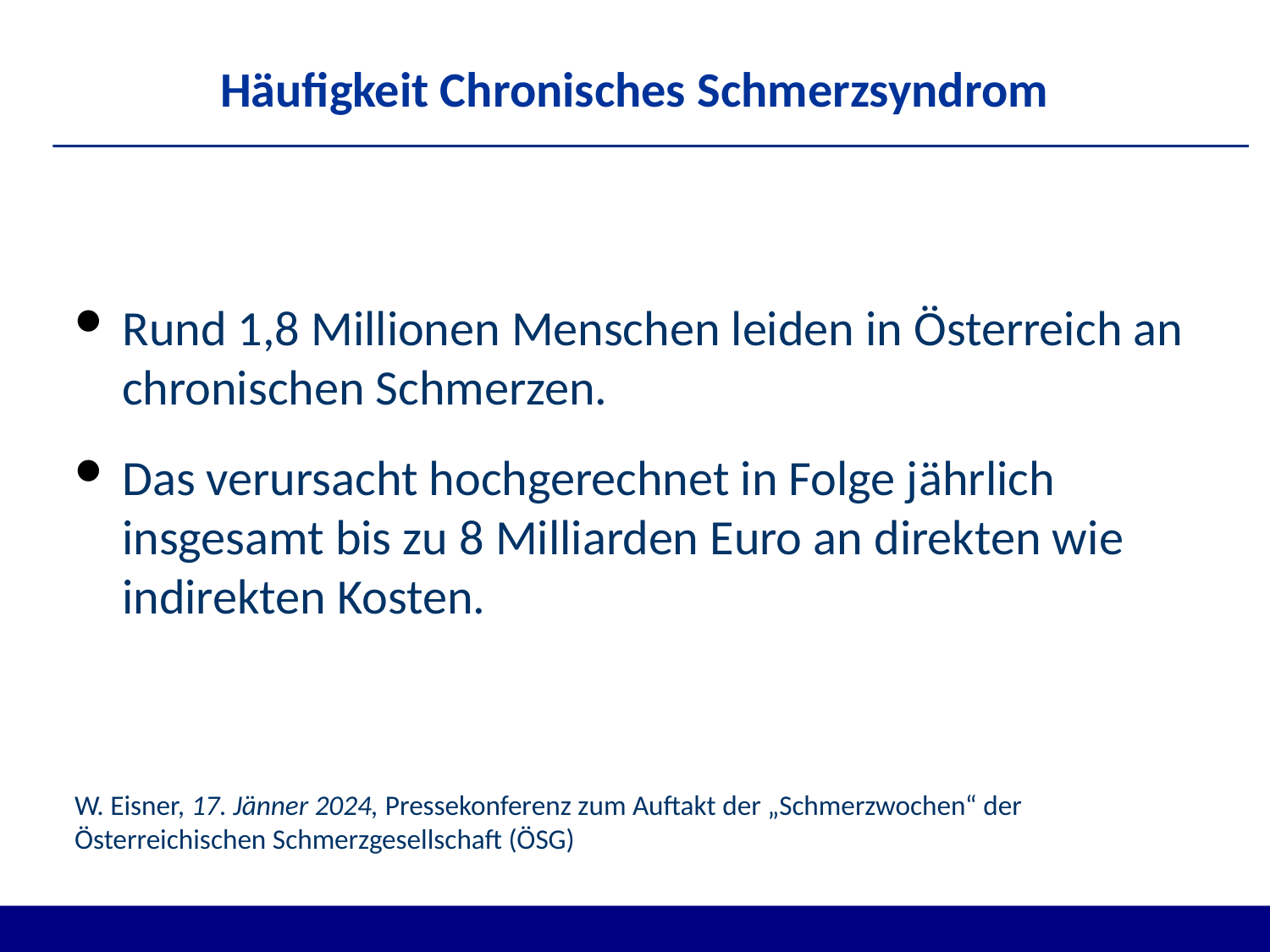

# Häufigkeit Chronisches Schmerzsyndrom

Rund 1,8 Millionen Menschen leiden in Österreich an chronischen Schmerzen.
Das verursacht hochgerechnet in Folge jährlich insgesamt bis zu 8 Milliarden Euro an direkten wie indirekten Kosten.

W. Eisner, 17. Jänner 2024, Pressekonferenz zum Auftakt der „Schmerzwochen“ der Österreichischen Schmerzgesellschaft (ÖSG)